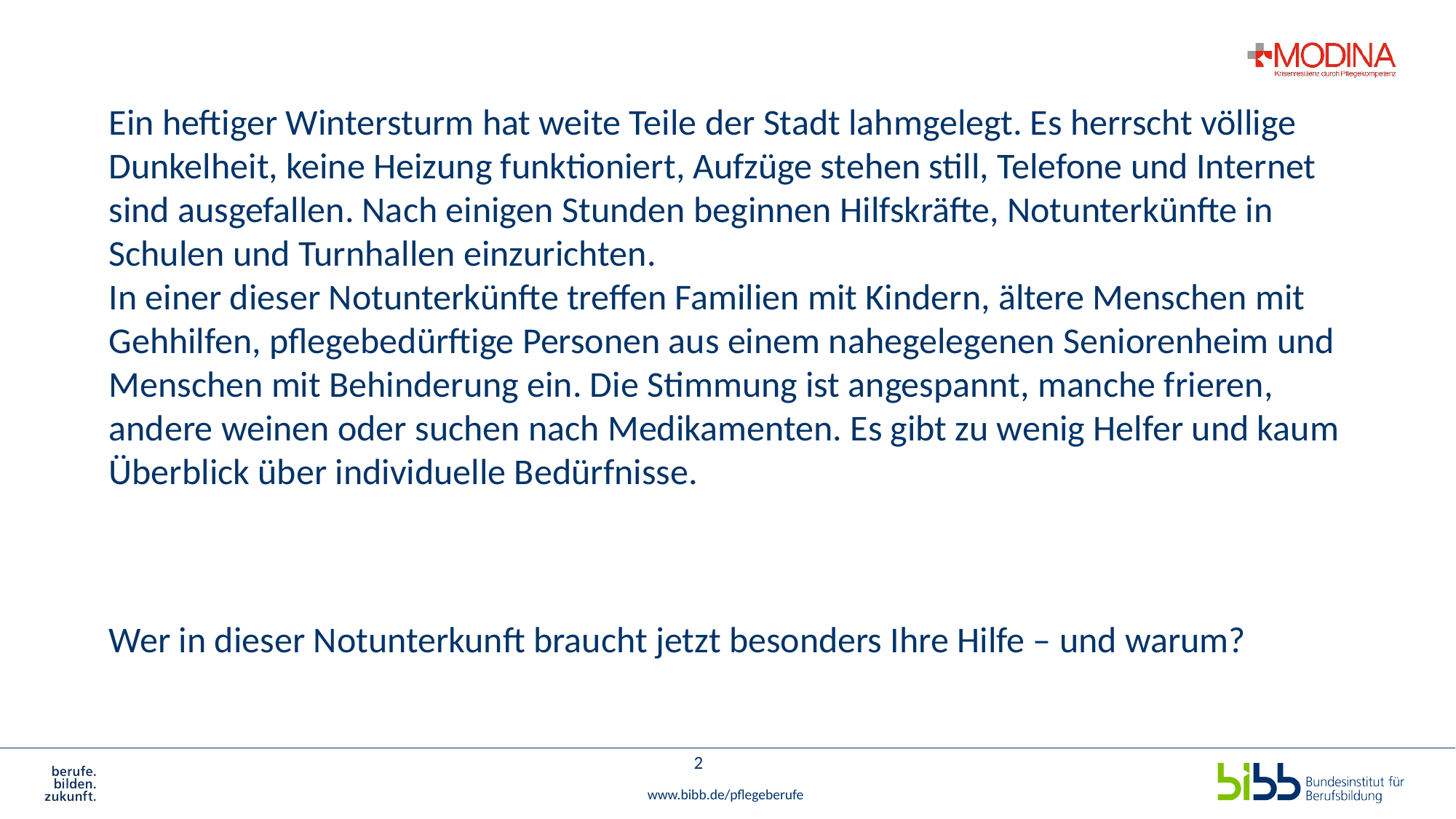

Ein heftiger Wintersturm hat weite Teile der Stadt lahmgelegt. Es herrscht völlige Dunkelheit, keine Heizung funktioniert, Aufzüge stehen still, Telefone und Internet sind ausgefallen. Nach einigen Stunden beginnen Hilfskräfte, Notunterkünfte in Schulen und Turnhallen einzurichten.
In einer dieser Notunterkünfte treffen Familien mit Kindern, ältere Menschen mit Gehhilfen, pflegebedürftige Personen aus einem nahegelegenen Seniorenheim und Menschen mit Behinderung ein. Die Stimmung ist angespannt, manche frieren, andere weinen oder suchen nach Medikamenten. Es gibt zu wenig Helfer und kaum Überblick über individuelle Bedürfnisse.

Wer in dieser Notunterkunft braucht jetzt besonders Ihre Hilfe – und warum?